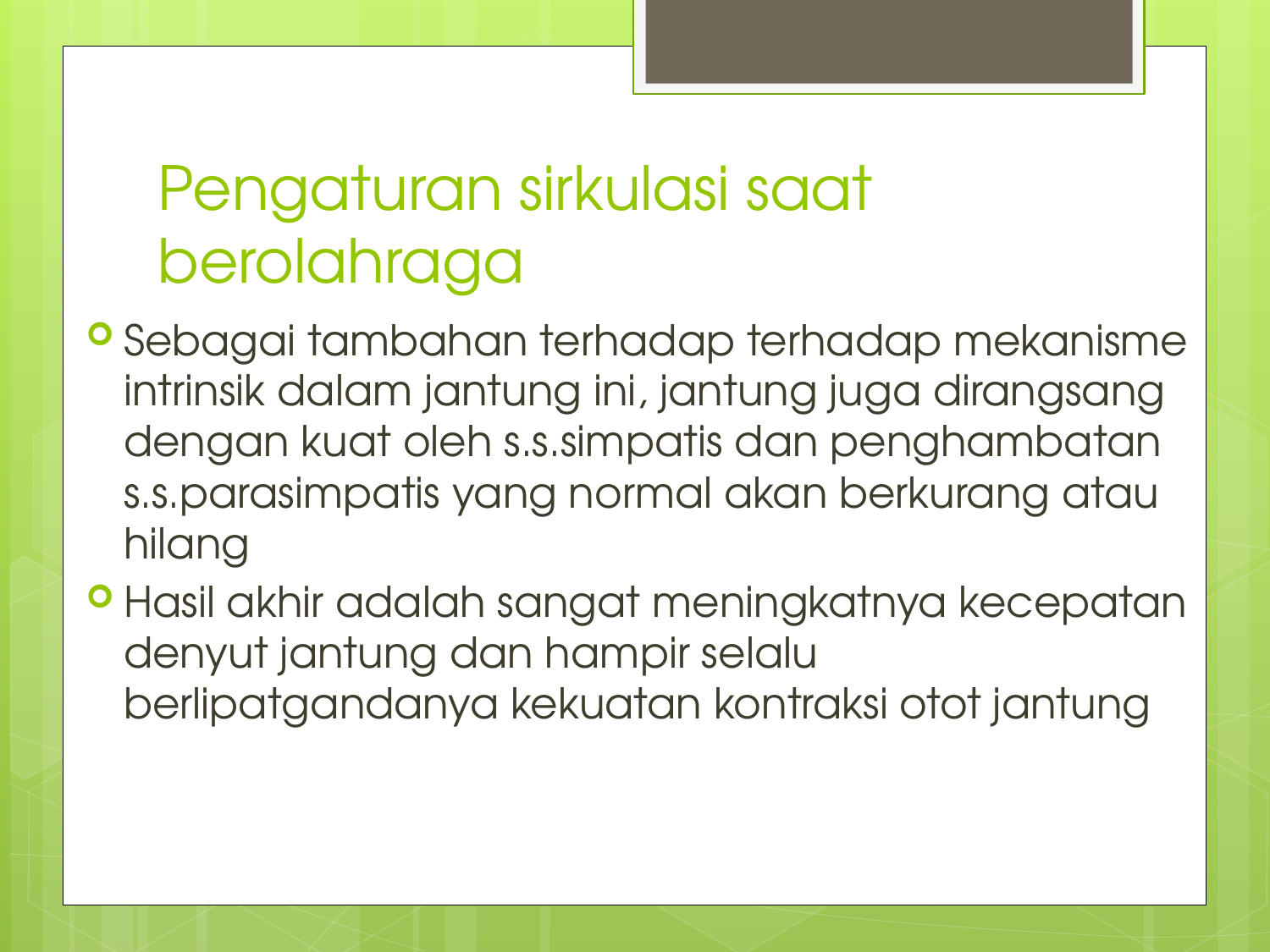

# Pengaturan sirkulasi saat berolahraga
Sebagai tambahan terhadap terhadap mekanisme intrinsik dalam jantung ini, jantung juga dirangsang dengan kuat oleh s.s.simpatis dan penghambatan s.s.parasimpatis yang normal akan berkurang atau hilang
Hasil akhir adalah sangat meningkatnya kecepatan denyut jantung dan hampir selalu berlipatgandanya kekuatan kontraksi otot jantung